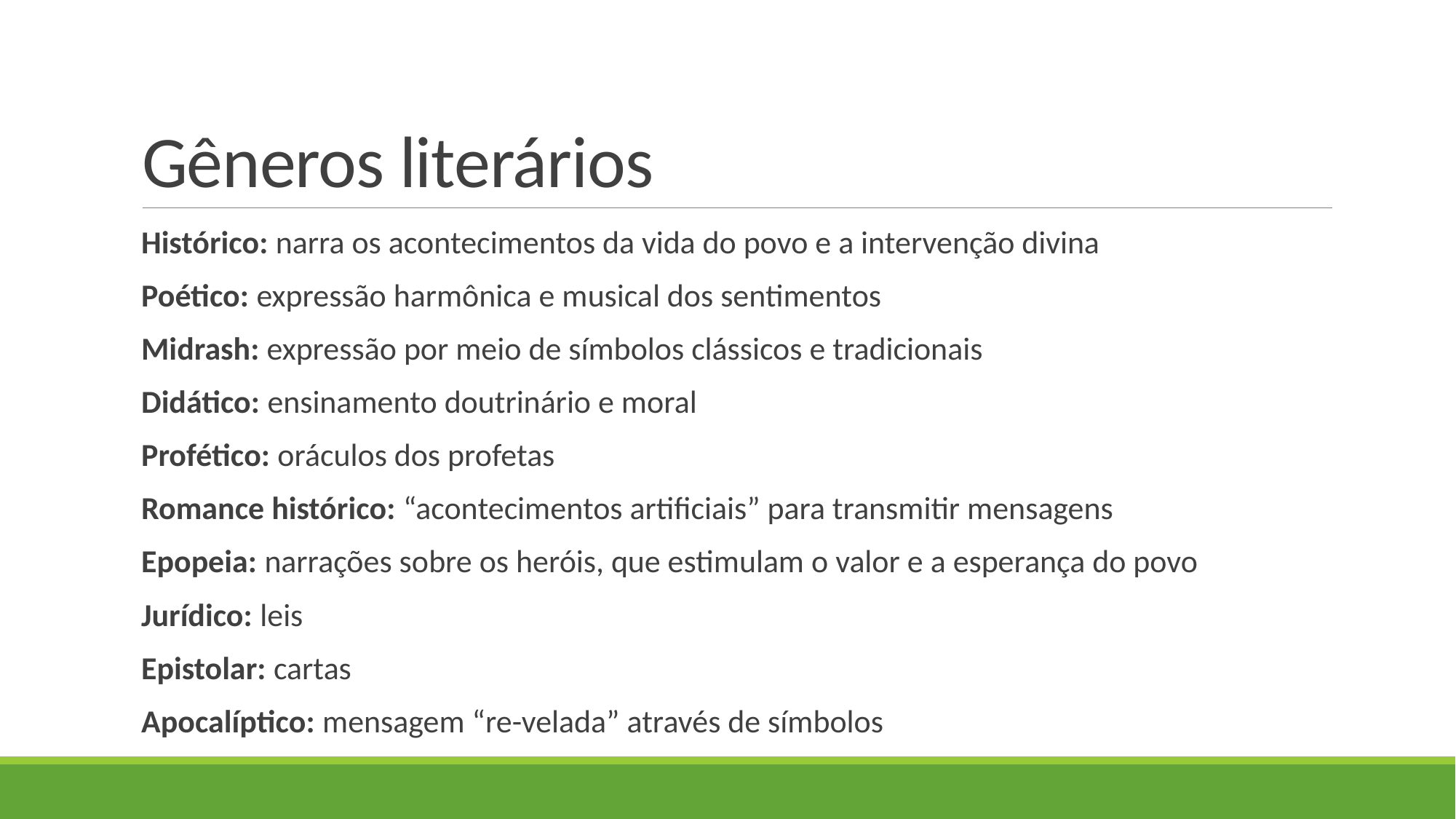

# Gêneros literários
Histórico: narra os acontecimentos da vida do povo e a intervenção divina
Poético: expressão harmônica e musical dos sentimentos
Midrash: expressão por meio de símbolos clássicos e tradicionais
Didático: ensinamento doutrinário e moral
Profético: oráculos dos profetas
Romance histórico: “acontecimentos artificiais” para transmitir mensagens
Epopeia: narrações sobre os heróis, que estimulam o valor e a esperança do povo
Jurídico: leis
Epistolar: cartas
Apocalíptico: mensagem “re-velada” através de símbolos